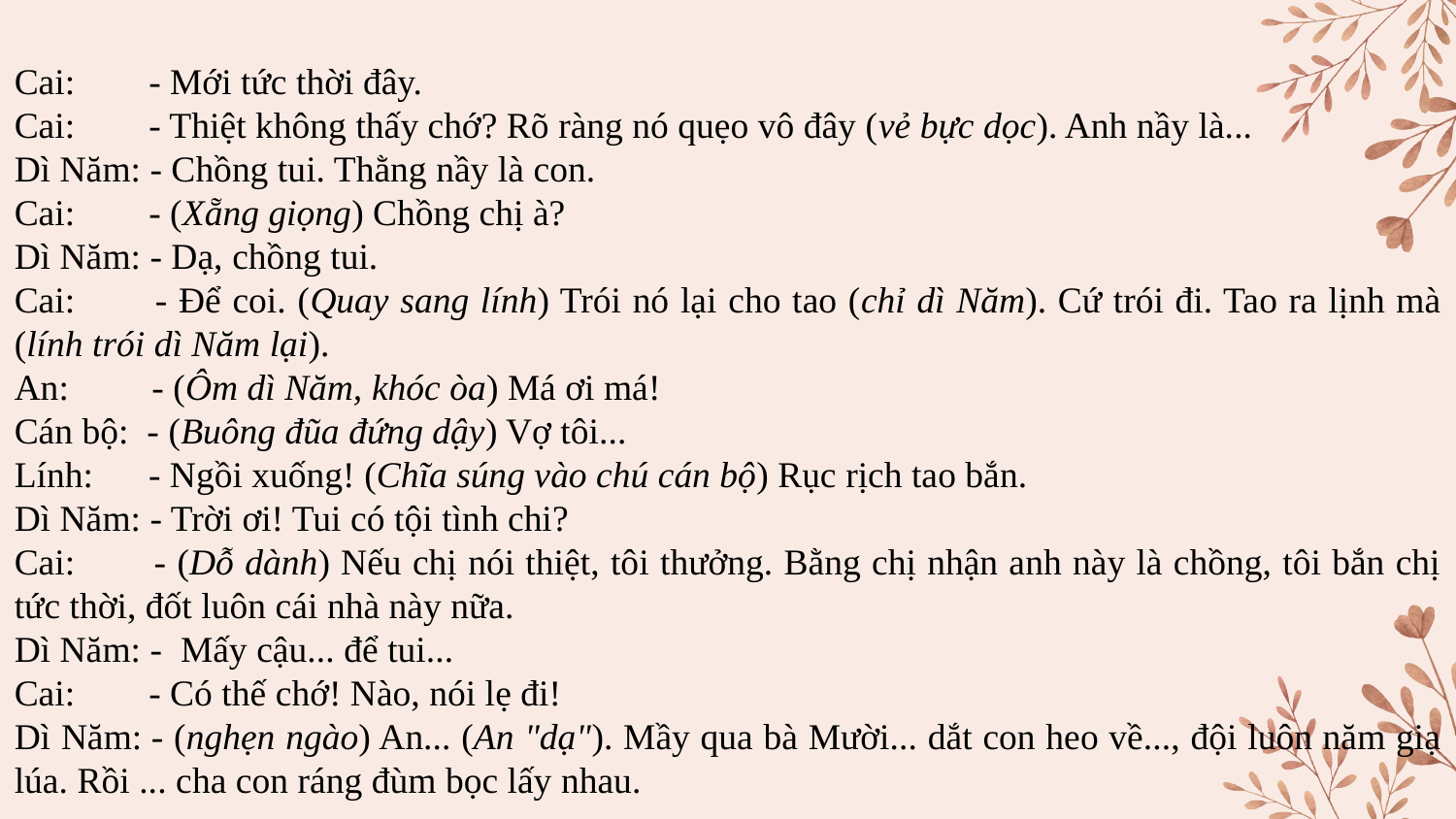

Cai:        - Mới tức thời đây.
Cai:        - Thiệt không thấy chớ? Rõ ràng nó quẹo vô đây (vẻ bực dọc). Anh nầy là...
Dì Năm: - Chồng tui. Thằng nầy là con.
Cai:        - (Xẵng giọng) Chồng chị à?
Dì Năm: - Dạ, chồng tui.
Cai:        - Để coi. (Quay sang lính) Trói nó lại cho tao (chỉ dì Năm). Cứ trói đi. Tao ra lịnh mà (lính trói dì Năm lại).
An:         - (Ôm dì Năm, khóc òa) Má ơi má!
Cán bộ:  - (Buông đũa đứng dậy) Vợ tôi...
Lính:      - Ngồi xuống! (Chĩa súng vào chú cán bộ) Rục rịch tao bắn.
Dì Năm: - Trời ơi! Tui có tội tình chi?
Cai:        - (Dỗ dành) Nếu chị nói thiệt, tôi thưởng. Bằng chị nhận anh này là chồng, tôi bắn chị tức thời, đốt luôn cái nhà này nữa.
Dì Năm: -  Mấy cậu... để tui...
Cai:        - Có thế chớ! Nào, nói lẹ đi!
Dì Năm: - (nghẹn ngào) An... (An "dạ"). Mầy qua bà Mười... dắt con heo về..., đội luôn năm giạ lúa. Rồi ... cha con ráng đùm bọc lấy nhau.